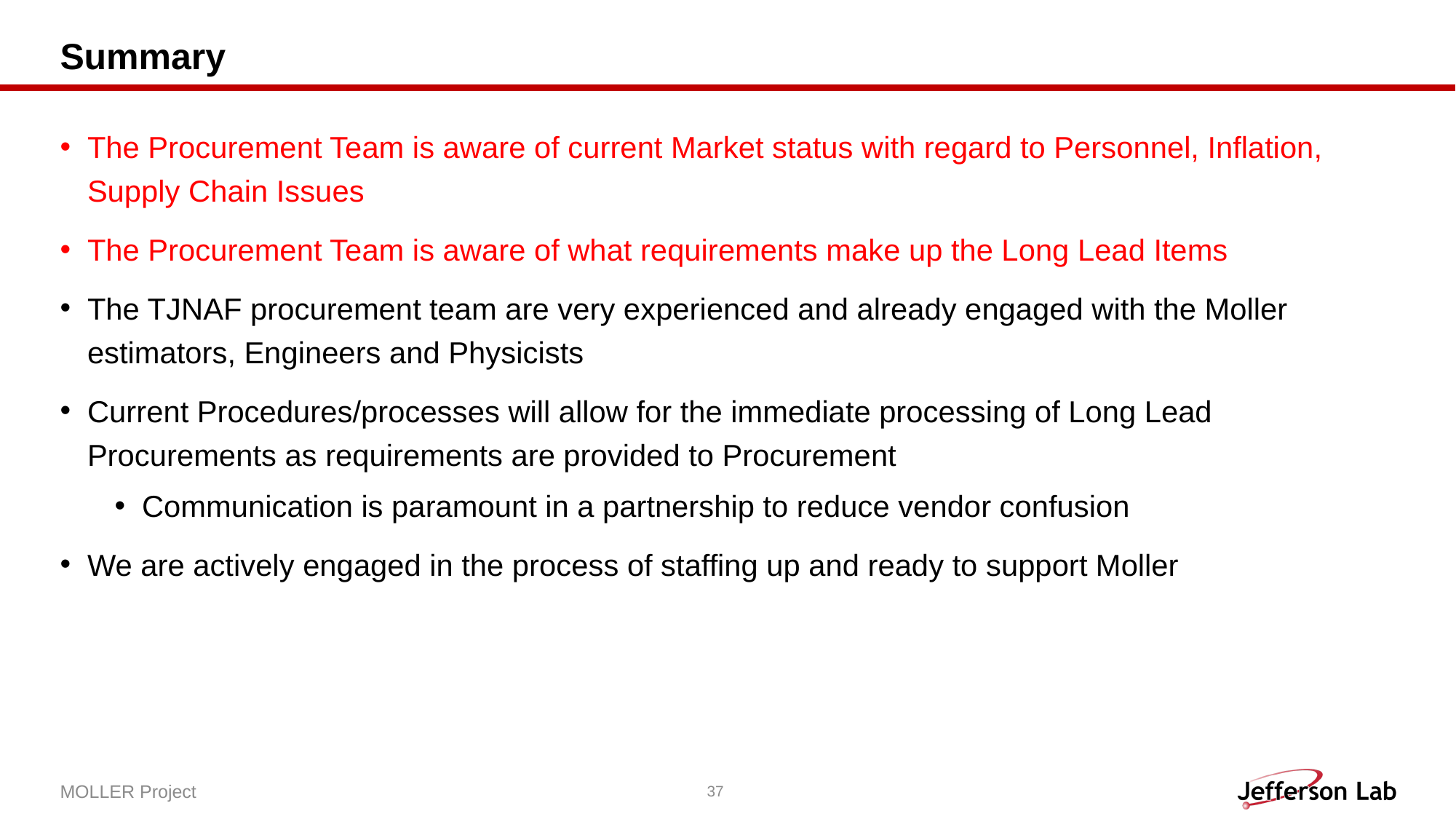

# Summary
The Procurement Team is aware of current Market status with regard to Personnel, Inflation, Supply Chain Issues
The Procurement Team is aware of what requirements make up the Long Lead Items
The TJNAF procurement team are very experienced and already engaged with the Moller estimators, Engineers and Physicists
Current Procedures/processes will allow for the immediate processing of Long Lead Procurements as requirements are provided to Procurement
Communication is paramount in a partnership to reduce vendor confusion
We are actively engaged in the process of staffing up and ready to support Moller

MOLLER Project
37